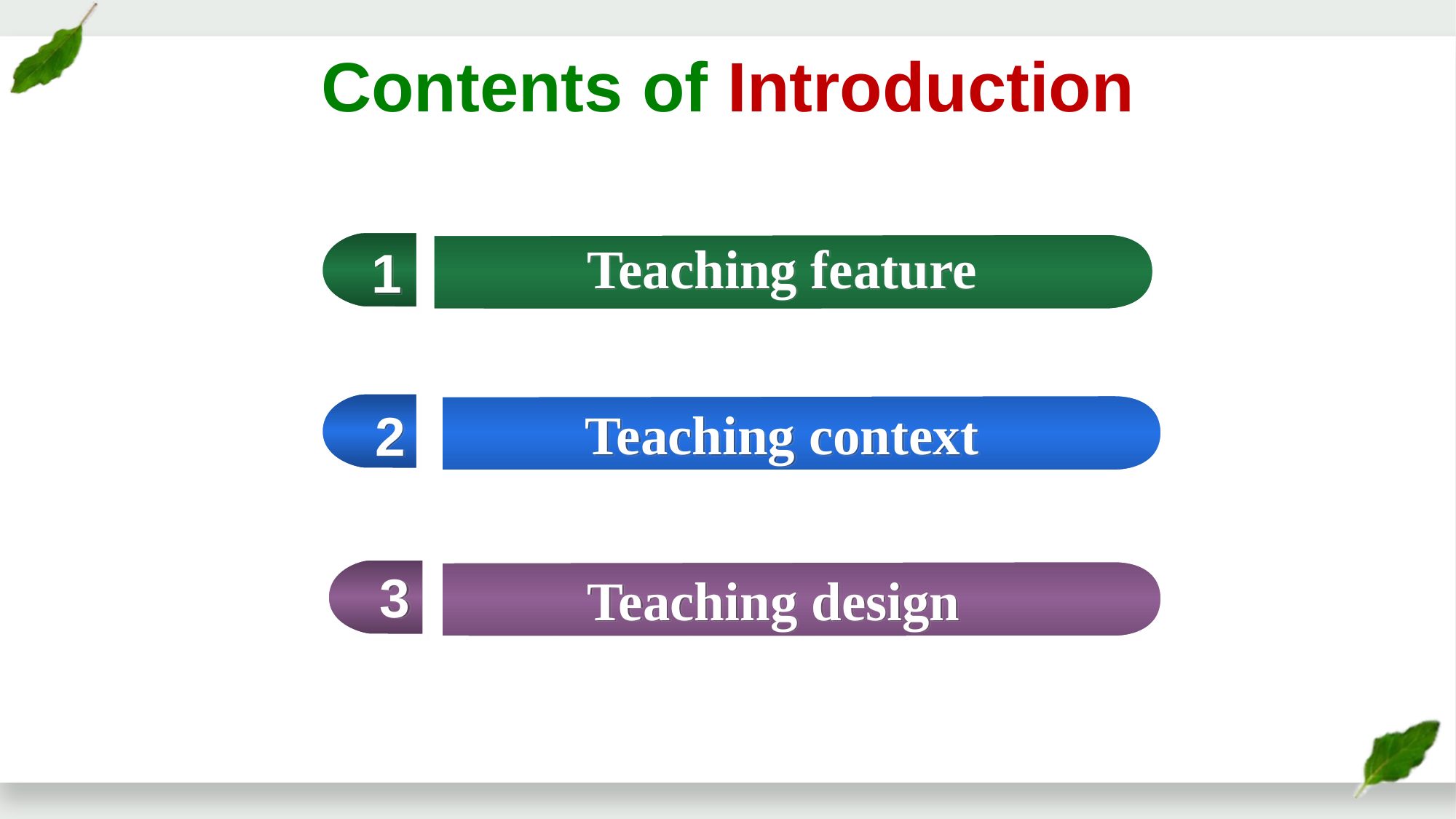

Contents of Introduction
#
Teaching feature

1

Teaching context

2
3

Teaching design